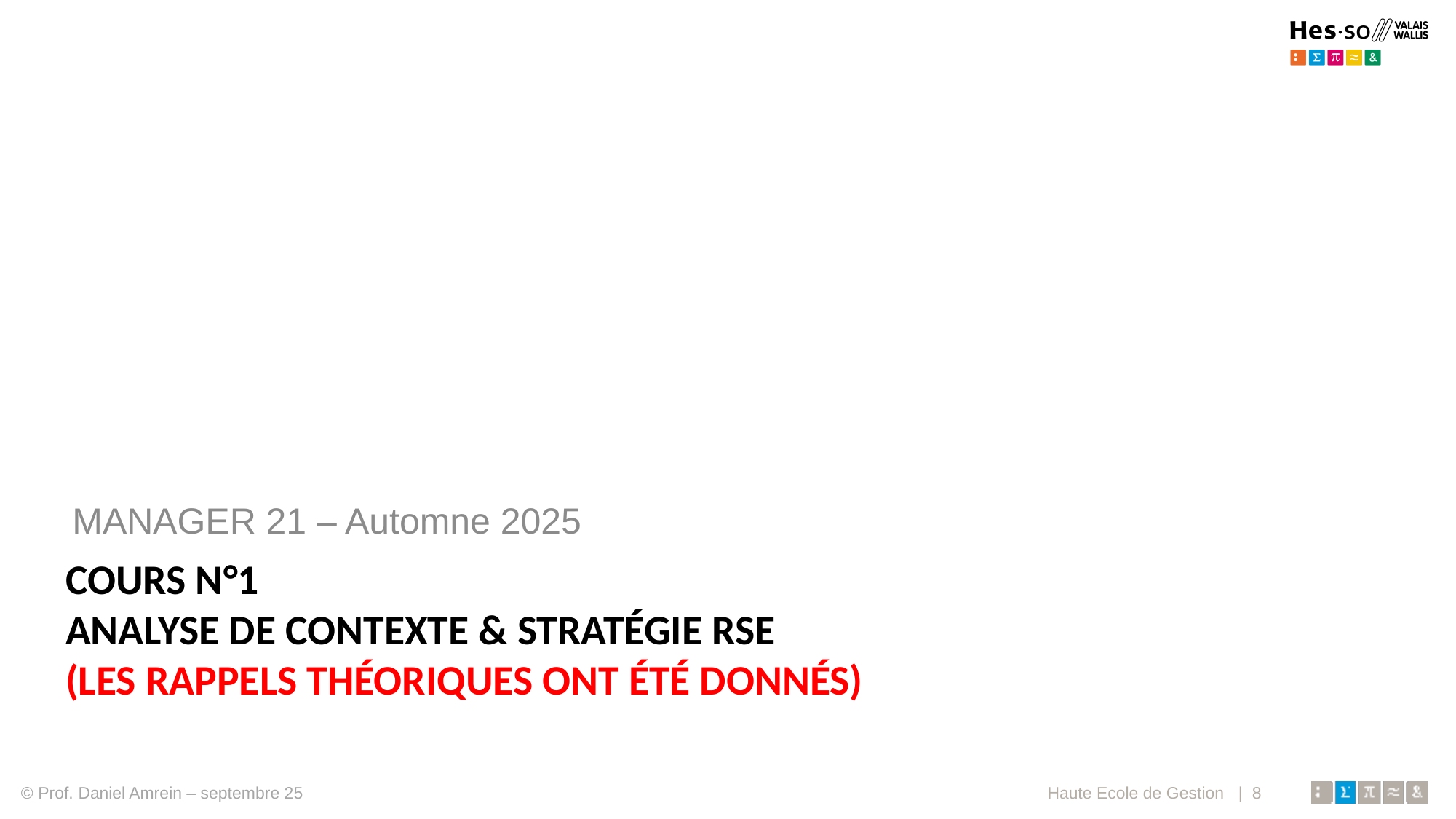

MANAGER 21 – Automne 2025
# Cours N°1 Analyse de contexte & stratégie RSE (les rappels théoriques ont été donnés)